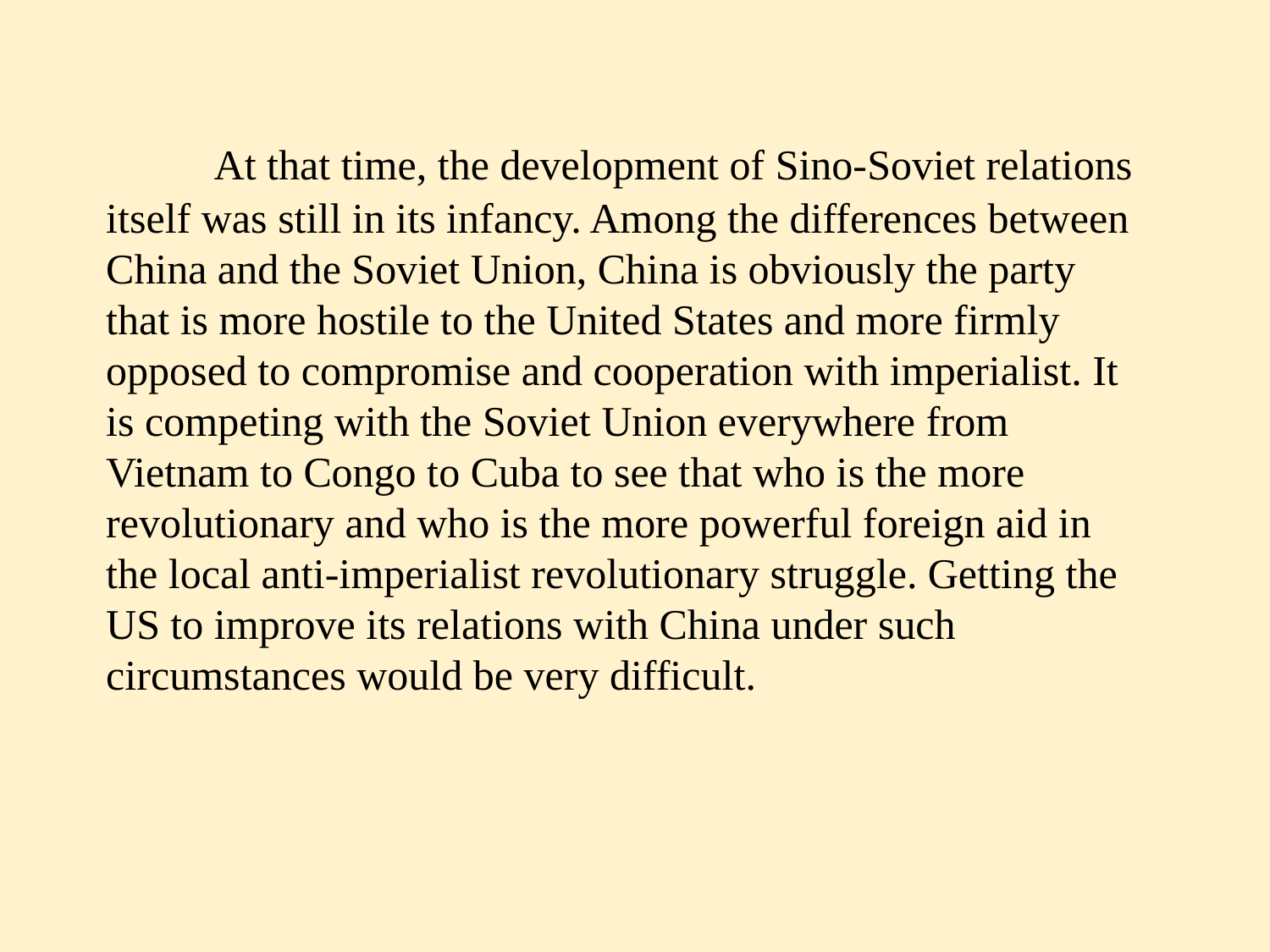

At that time, the development of Sino-Soviet relations itself was still in its infancy. Among the differences between China and the Soviet Union, China is obviously the party that is more hostile to the United States and more firmly opposed to compromise and cooperation with imperialist. It is competing with the Soviet Union everywhere from Vietnam to Congo to Cuba to see that who is the more revolutionary and who is the more powerful foreign aid in the local anti-imperialist revolutionary struggle. Getting the US to improve its relations with China under such circumstances would be very difficult.